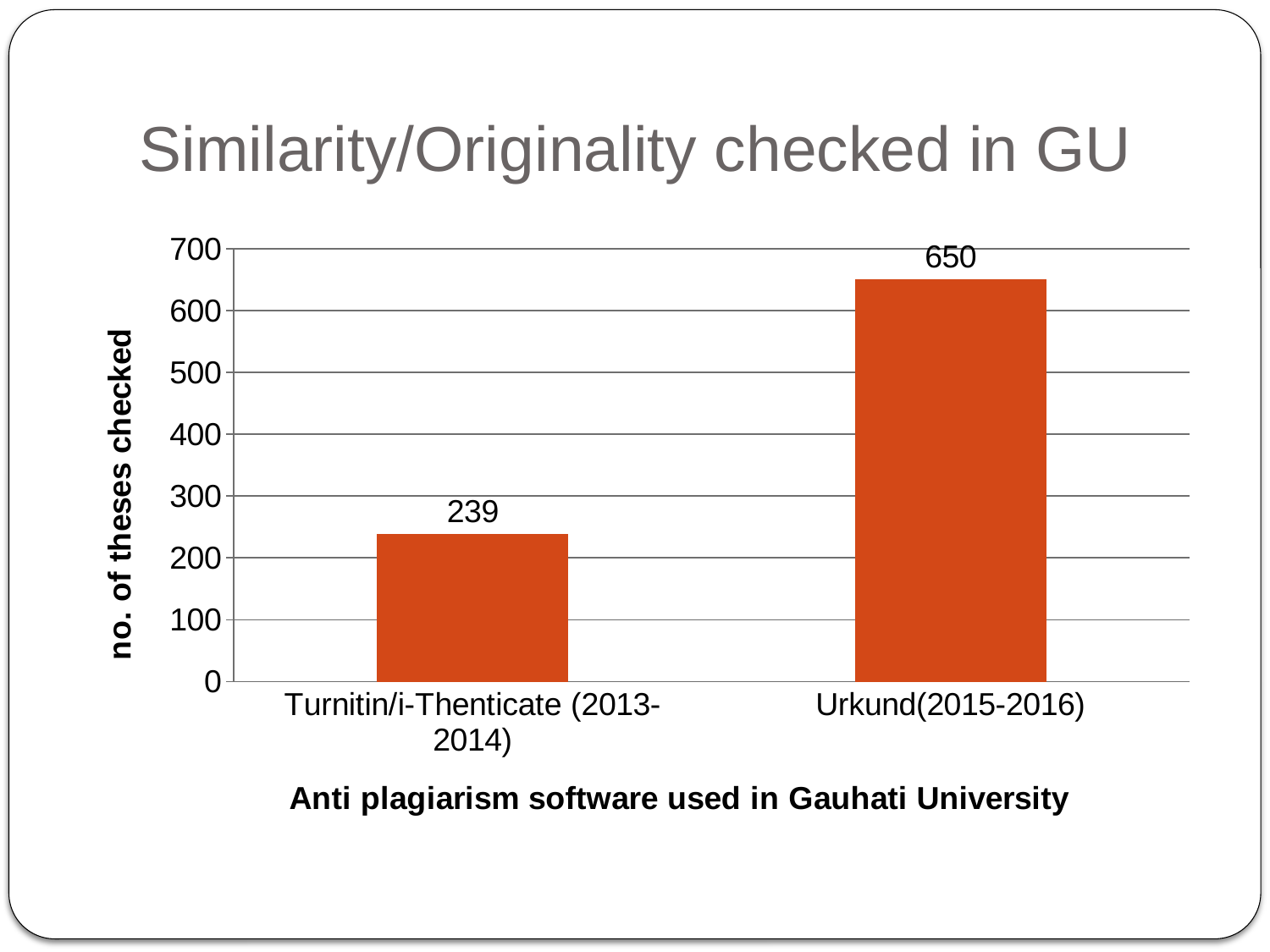

# Similarity/Originality checked in GU

### Chart

| Category |  |
|---|---|
| Turnitin/i-Thenticate (2013-2014) | 239.0 |
| Urkund(2015-2016) | 650.0 |